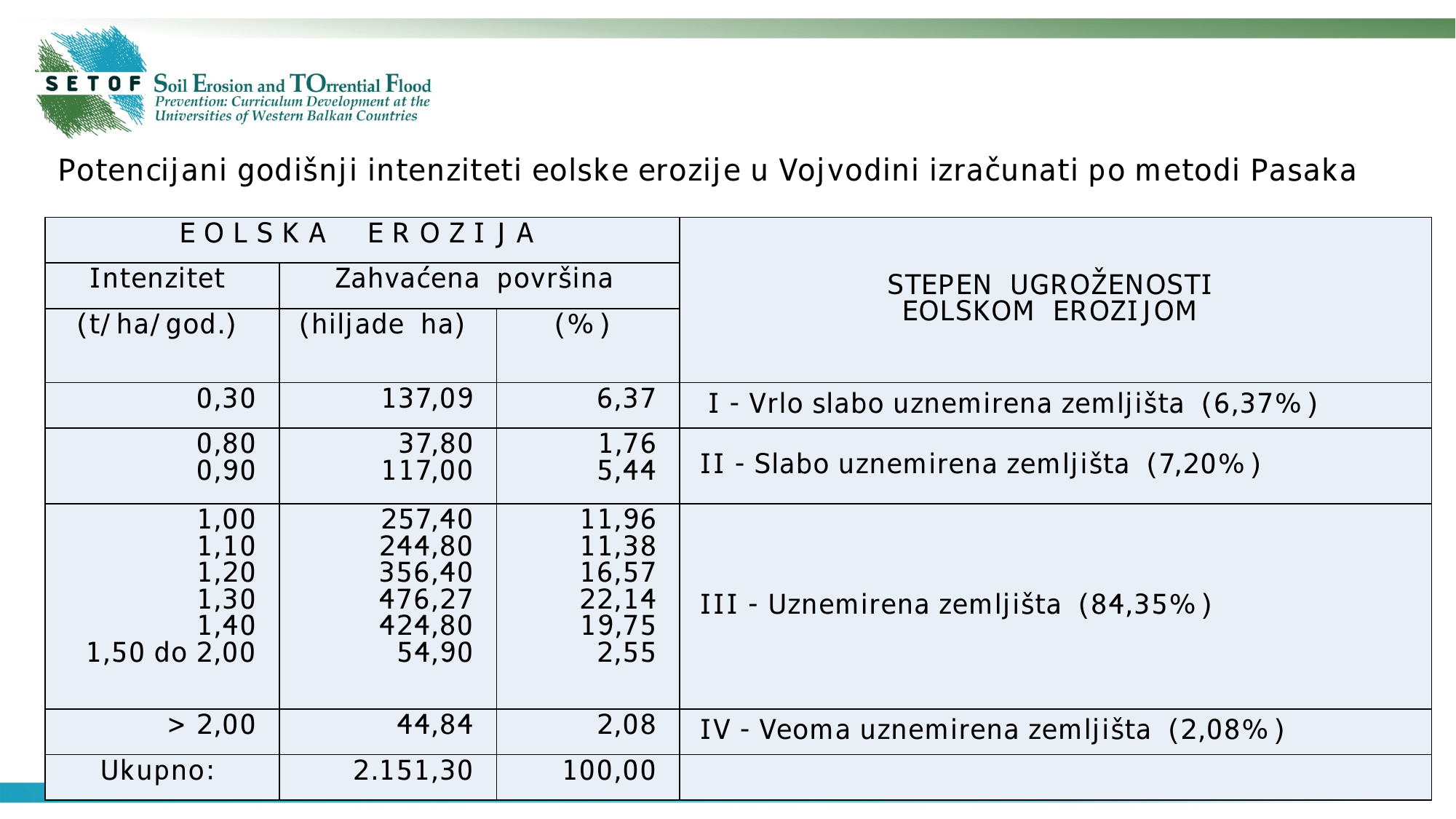

Potencijani godišnji intenziteti eolske erozije u Vojvodini izračunati po metodi Pasaka
| E O L S K A E R O Z I J A |  |  | STEPEN UGROŽENOSTI EOLSKOM EROZIJOM |
| --- | --- | --- | --- |
| Intenzitet | Zahvaćena površina |  |  |
| (t/ha/god.) | (hiljade ha) | (%) |  |
| 0,30 | 137,09 | 6,37 | I - Vrlo slabo uznemirena zemljišta (6,37%) |
| 0,80 0,90 | 37,80 117,00 | 1,76 5,44 | II - Slabo uznemirena zemljišta (7,20%) |
| 1,00 1,10 1,20 1,30 1,40 1,50 do 2,00 | 257,40 244,80 356,40 476,27 424,80 54,90 | 11,96 11,38 16,57 22,14 19,75 2,55 | III - Uznemirena zemljišta (84,35%) |
| > 2,00 | 44,84 | 2,08 | IV - Veoma uznemirena zemljišta (2,08%) |
| Ukupno: | 2.151,30 | 100,00 |  |